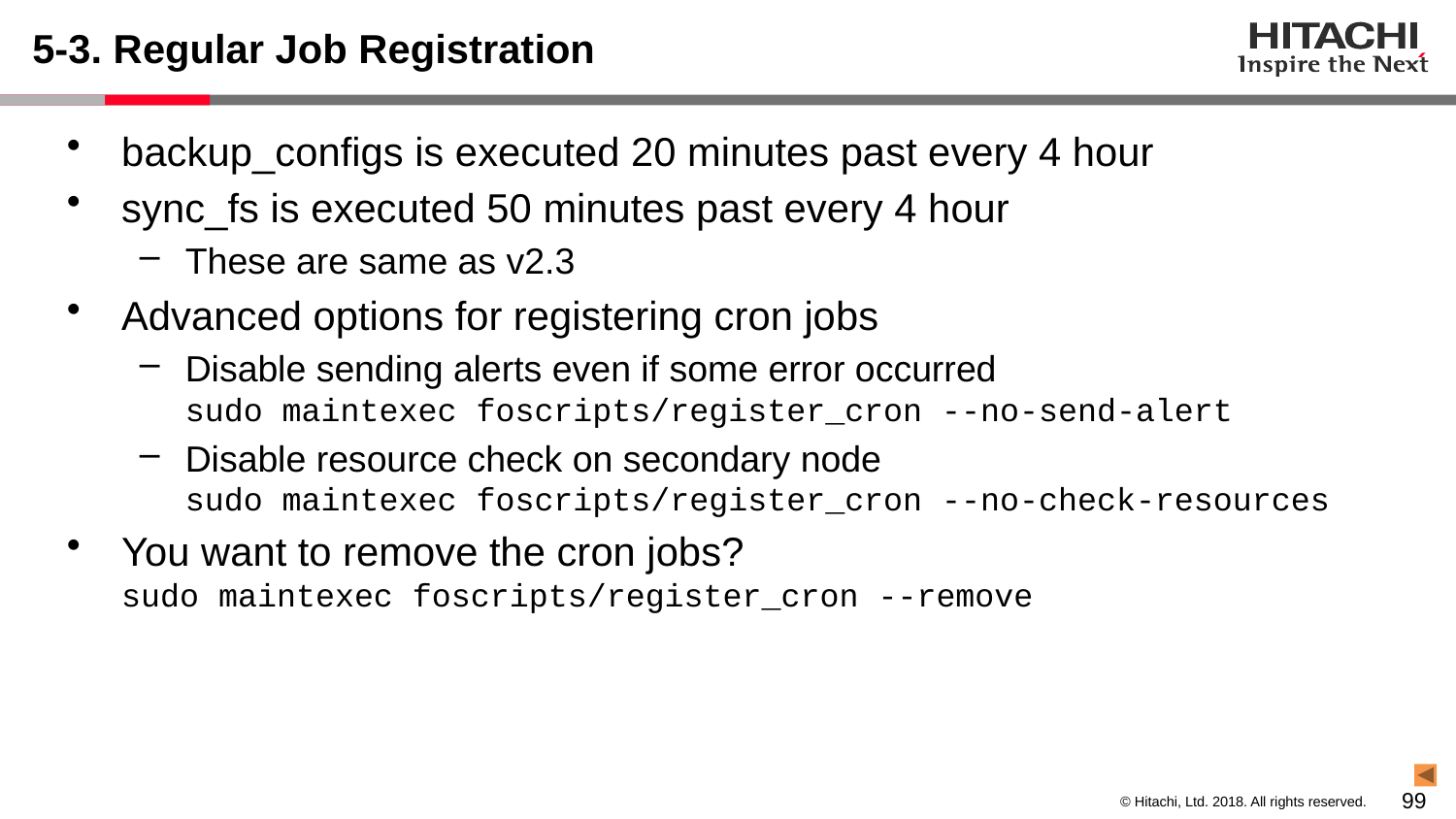

# 5-3. Regular Job Registration
backup_configs is executed 20 minutes past every 4 hour
sync_fs is executed 50 minutes past every 4 hour
These are same as v2.3
Advanced options for registering cron jobs
Disable sending alerts even if some error occurred
sudo maintexec foscripts/register_cron --no-send-alert
Disable resource check on secondary node
sudo maintexec foscripts/register_cron --no-check-resources
You want to remove the cron jobs?
sudo maintexec foscripts/register_cron --remove